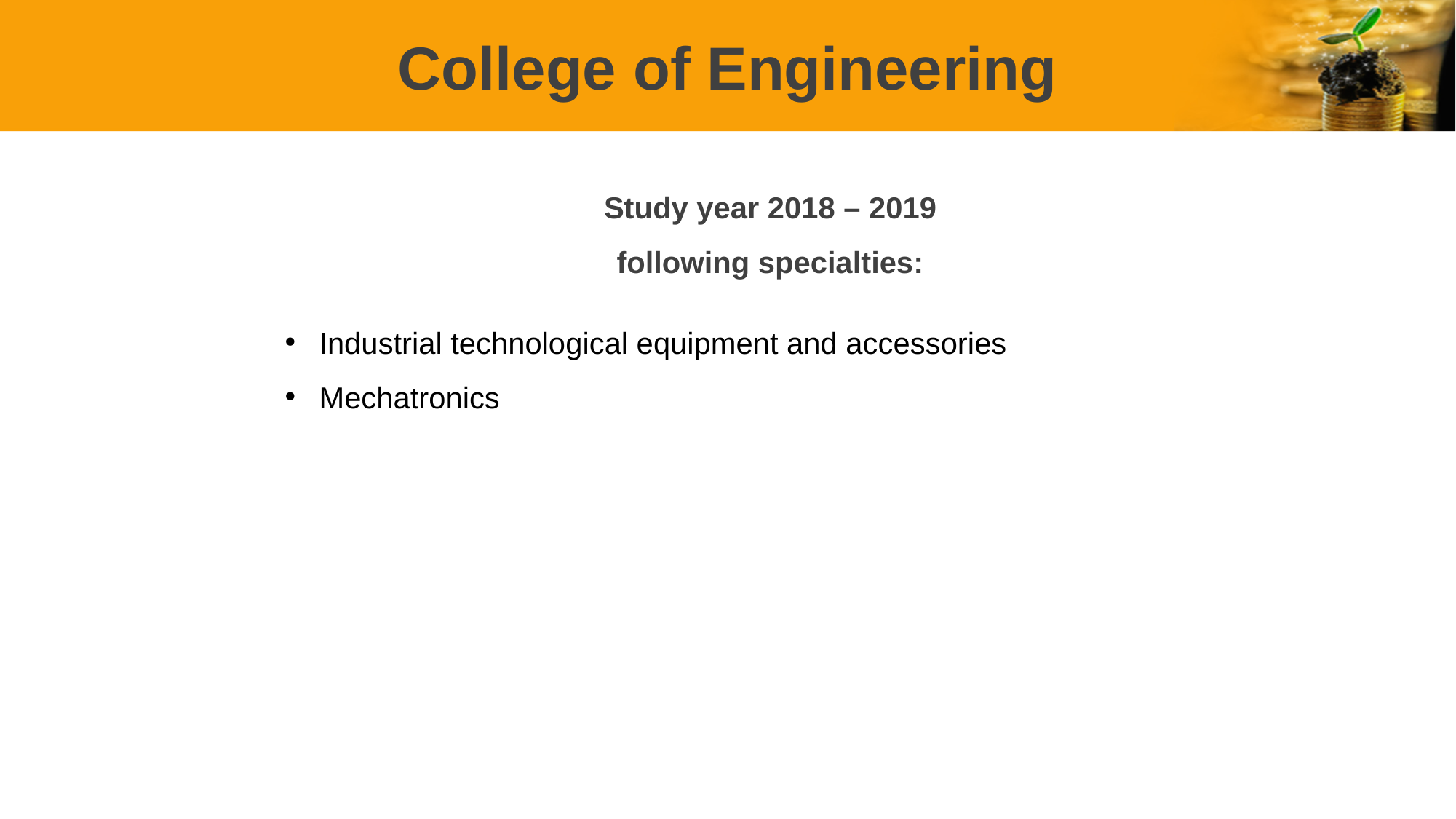

College of Engineering
# Study year 2018 – 2019 following specialties:
Industrial technological equipment and accessories
Mechatronics